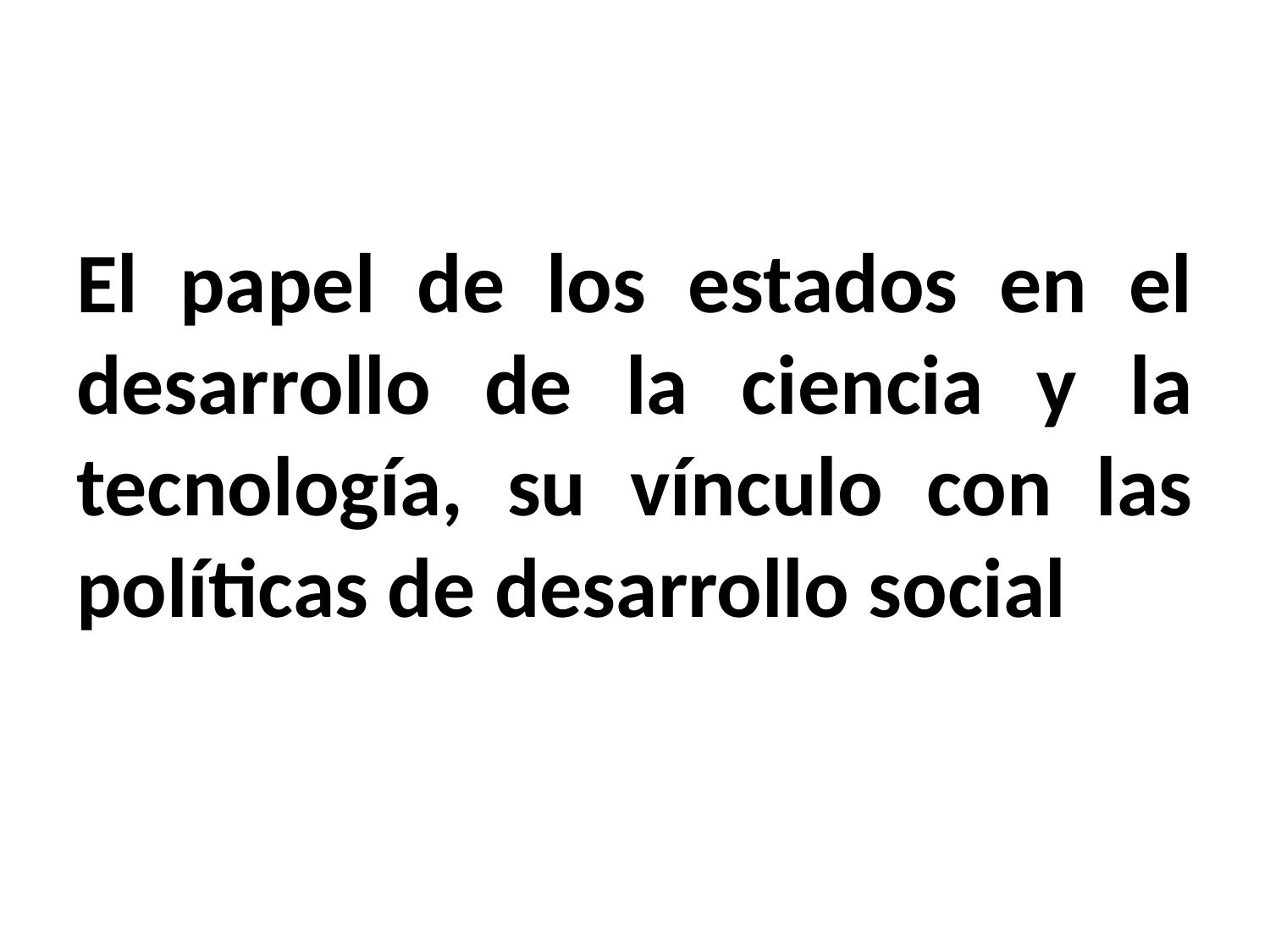

El papel de los estados en el desarrollo de la ciencia y la tecnología, su vínculo con las políticas de desarrollo social